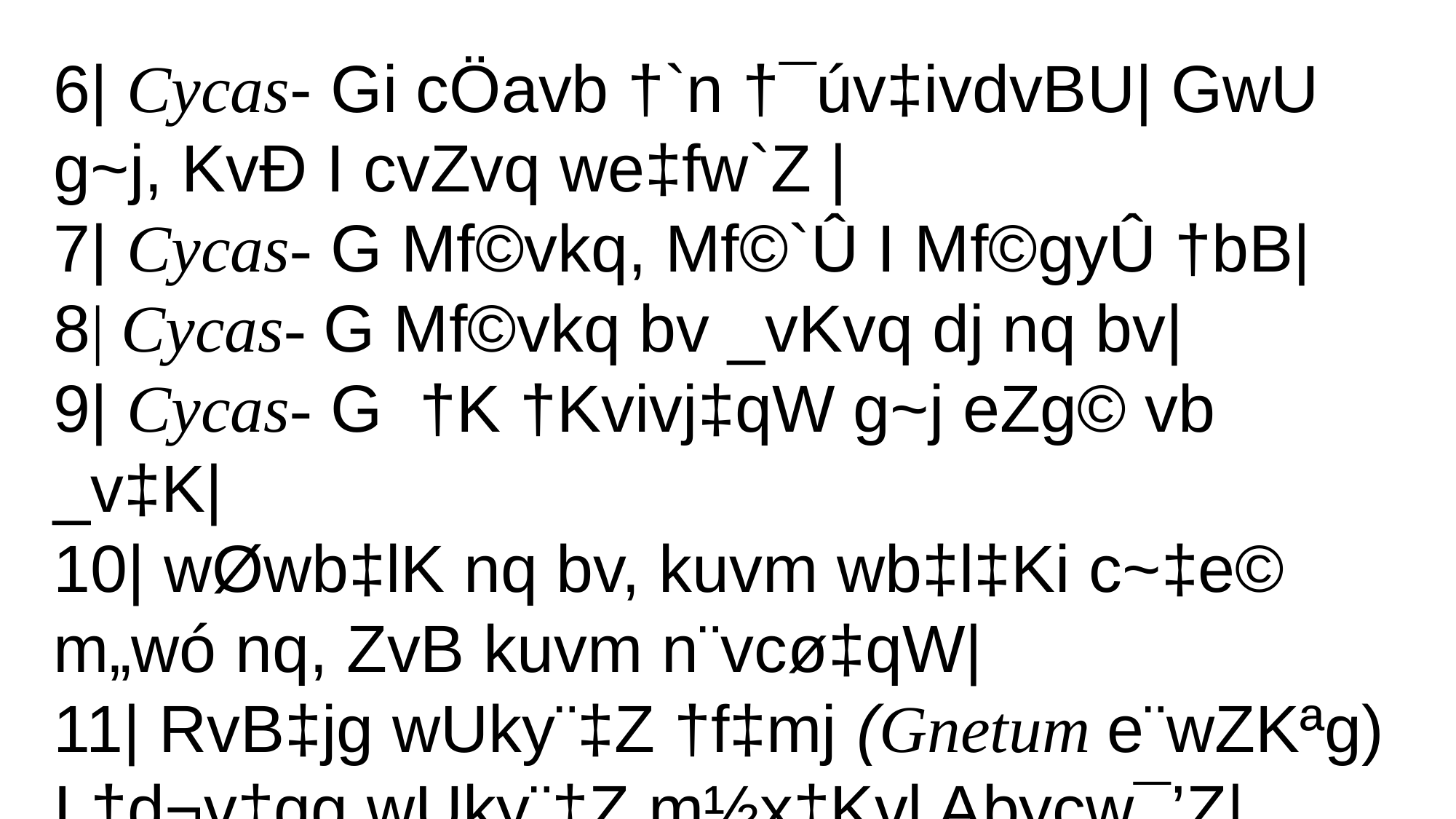

6| Cycas- Gi cÖavb †`n †¯úv‡ivdvBU| GwU g~j, KvÐ I cvZvq we‡fw`Z |
7| Cycas- G Mf©vkq, Mf©`Û I Mf©gyÛ †bB|
8| Cycas- G Mf©vkq bv _vKvq dj nq bv|
9| Cycas- G  †K †Kvivj‡qW g~j eZg© vb _v‡K|
10| wØwb‡lK nq bv, kuvm wb‡l‡Ki c~‡e© m„wó nq, ZvB kuvm n¨vcø‡qW|
11| RvB‡jg wUky¨‡Z †f‡mj (Gnetum e¨wZKªg) I †d¬v‡qg wUky¨‡Z m½x‡Kvl Abycw¯’Z|